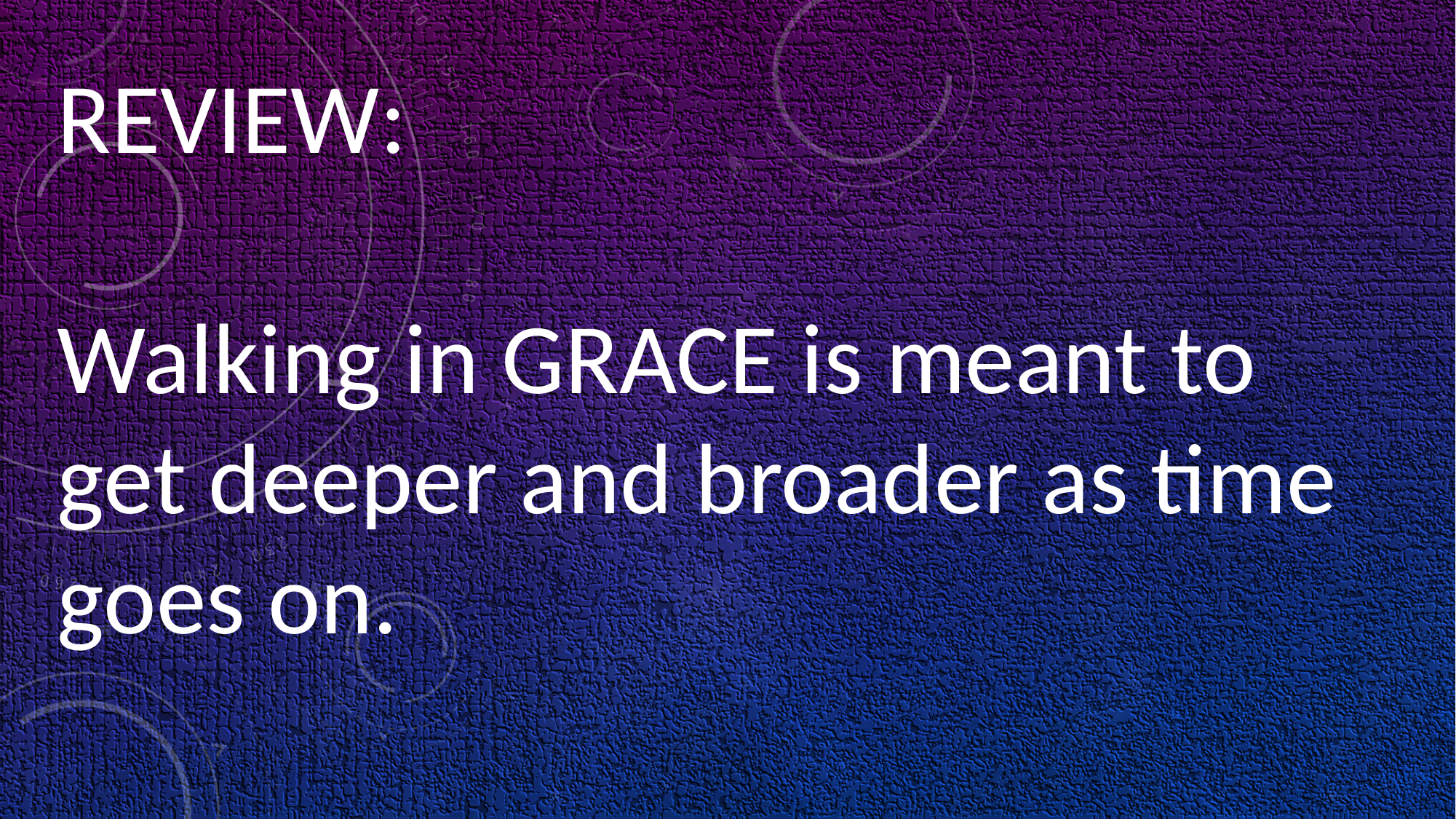

REVIEW:

Walking in GRACE is meant to get deeper and broader as time goes on.